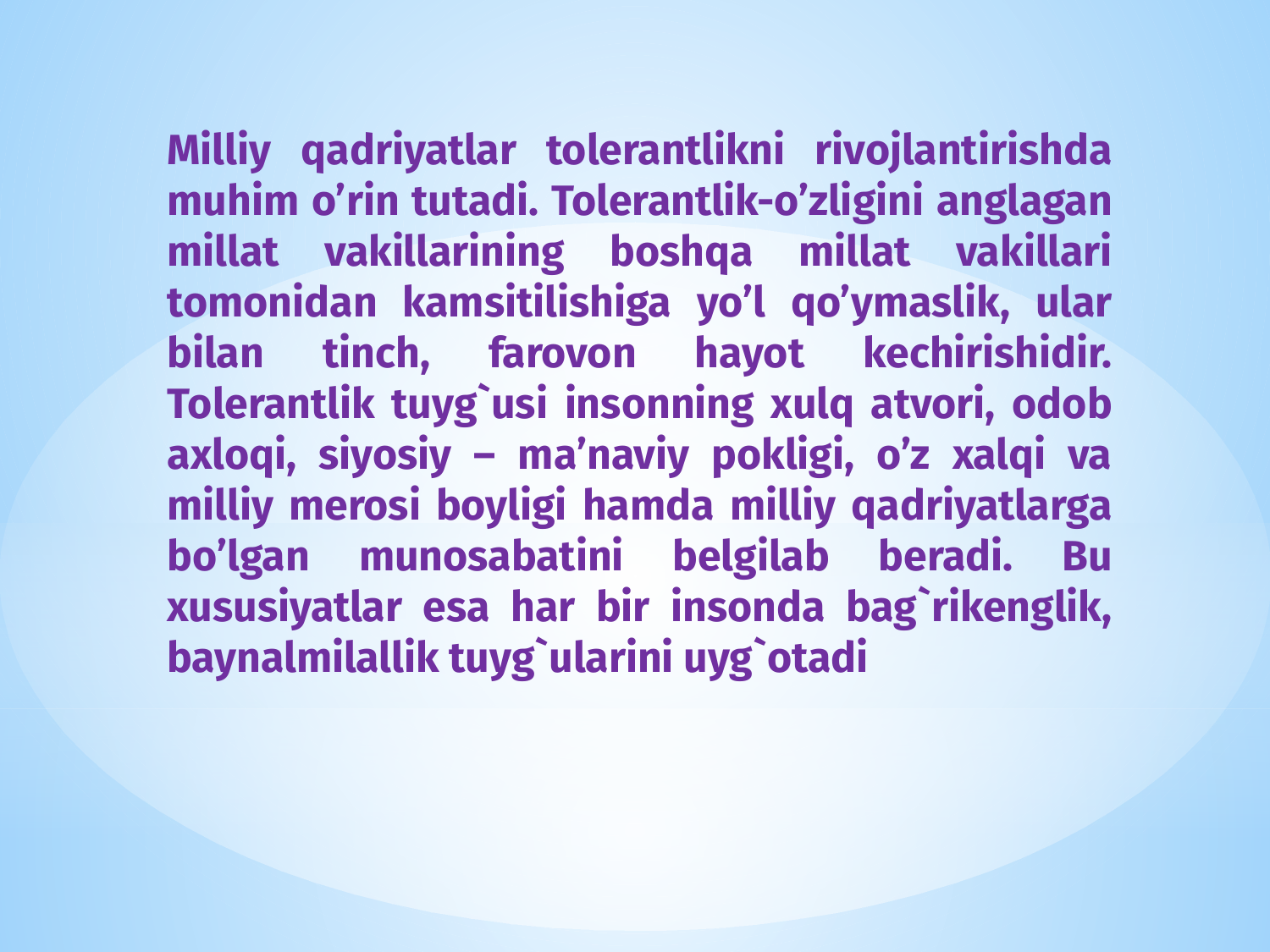

Milliy qadriyatlar tolerantlikni rivojlantirishda muhim o’rin tutadi. Tolerantlik-o’zligini anglagan millat vakillarining boshqa millat vakillari tomonidan kamsitilishiga yo’l qo’ymaslik, ular bilan tinch, farovon hayot kechirishidir. Tolerantlik tuyg`usi insonning xulq atvori, odob axloqi, siyosiy – ma’naviy pokligi, o’z xalqi va milliy merosi boyligi hamda milliy qadriyatlarga bo’lgan munosabatini belgilab beradi. Bu xususiyatlar esa har bir insonda bag`rikenglik, baynalmilallik tuyg`ularini uyg`otadi